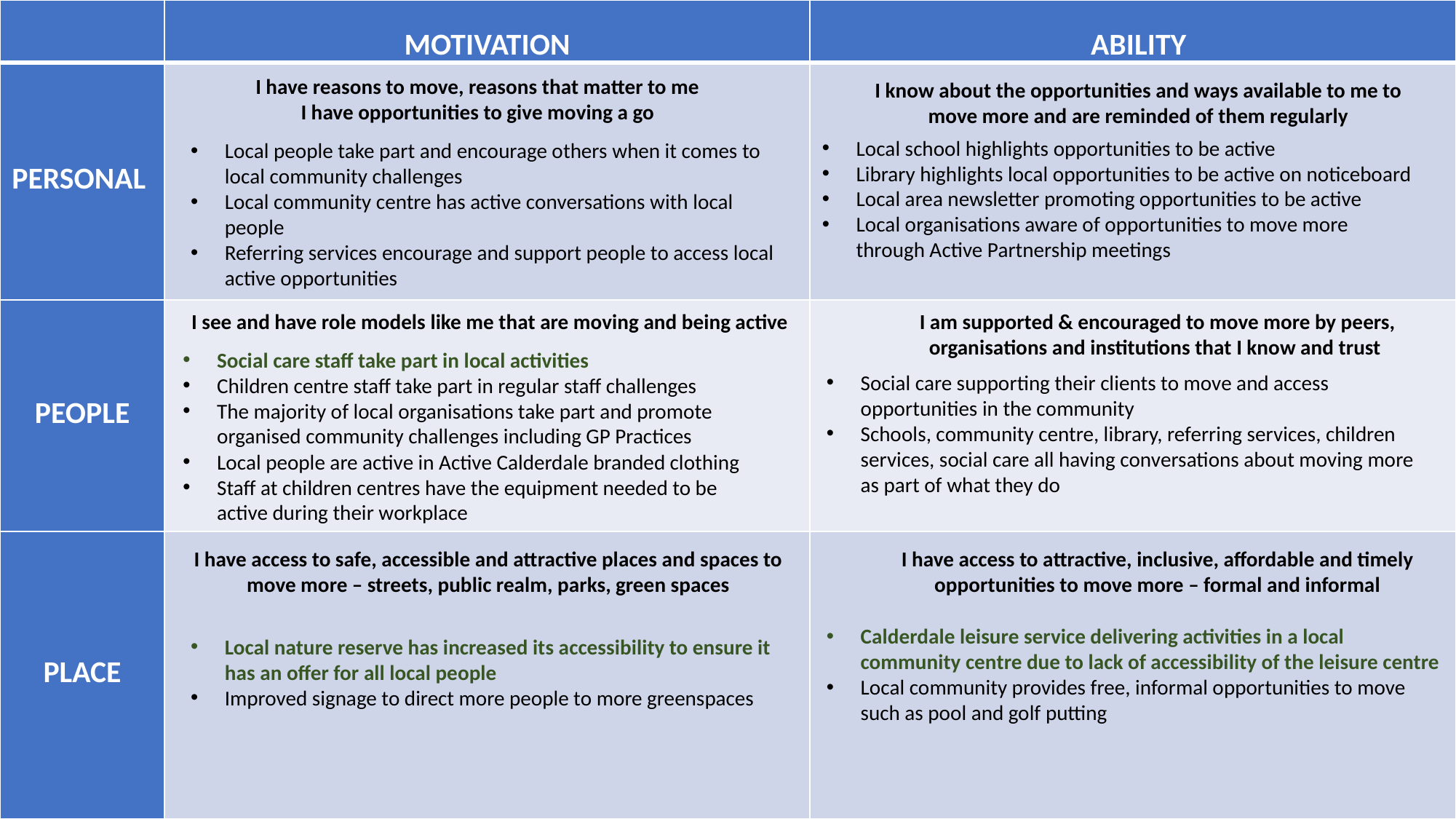

|  | MOTIVATION | ABILITY |
| --- | --- | --- |
| PERSONAL |  |  |
| PEOPLE |  |  |
| PLACE |  |  |
I have reasons to move, reasons that matter to me
I have opportunities to give moving a go

I know about the opportunities and ways available to me to move more and are reminded of them regularly

Local school highlights opportunities to be active
Library highlights local opportunities to be active on noticeboard
Local area newsletter promoting opportunities to be active
Local organisations aware of opportunities to move more through Active Partnership meetings
Local people take part and encourage others when it comes to local community challenges
Local community centre has active conversations with local people
Referring services encourage and support people to access local active opportunities

I see and have role models like me that are moving and being active

I am supported & encouraged to move more by peers, organisations and institutions that I know and trust

Social care staff take part in local activities
Children centre staff take part in regular staff challenges
The majority of local organisations take part and promote organised community challenges including GP Practices
Local people are active in Active Calderdale branded clothing
Staff at children centres have the equipment needed to be active during their workplace

Social care supporting their clients to move and access opportunities in the community
Schools, community centre, library, referring services, children services, social care all having conversations about moving more as part of what they do
I have access to safe, accessible and attractive places and spaces to move more – streets, public realm, parks, green spaces

I have access to attractive, inclusive, affordable and timely opportunities to move more – formal and informal

Calderdale leisure service delivering activities in a local community centre due to lack of accessibility of the leisure centre
Local community provides free, informal opportunities to move such as pool and golf putting

Local nature reserve has increased its accessibility to ensure it has an offer for all local people
Improved signage to direct more people to more greenspaces